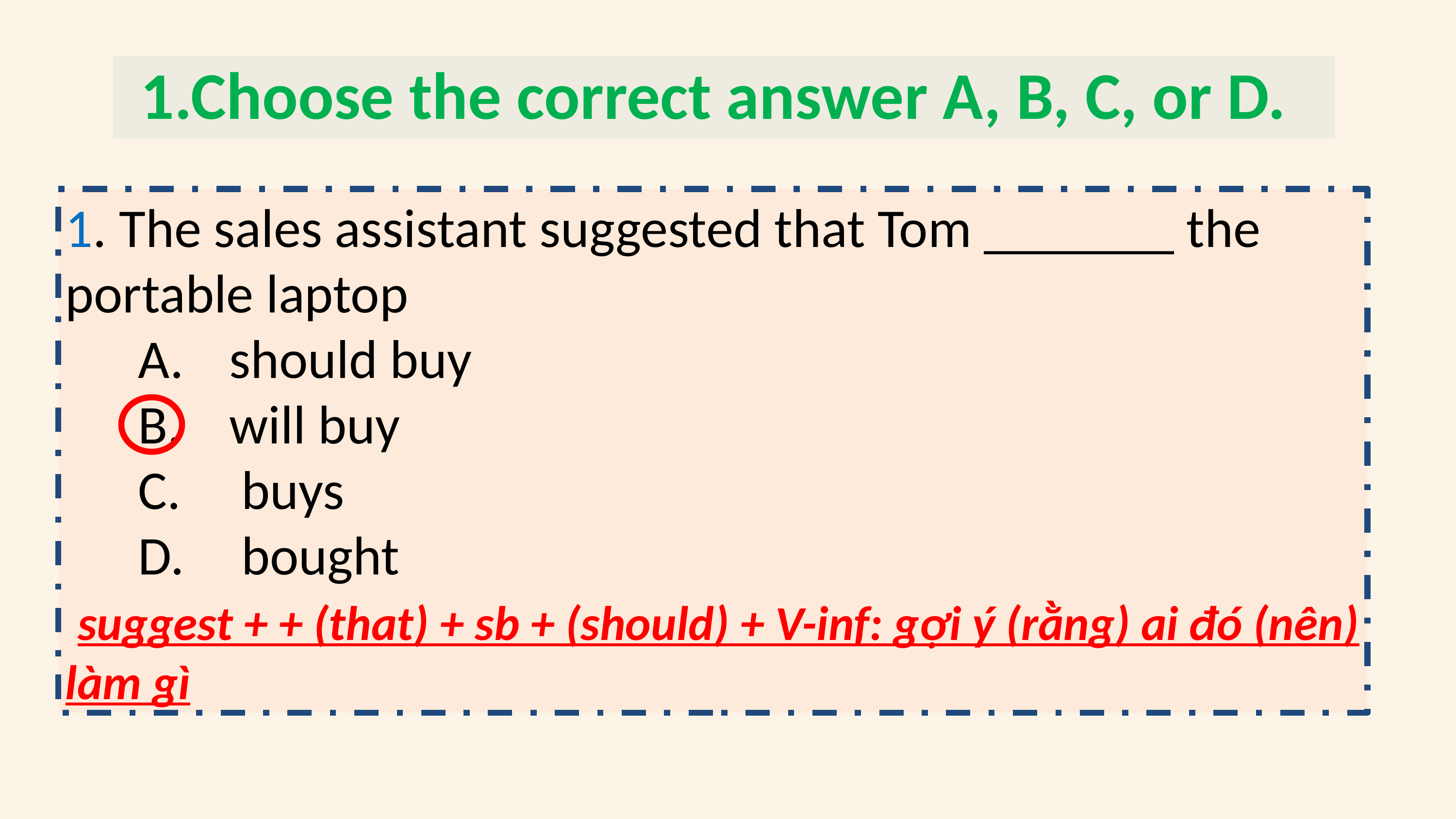

1.Choose the correct answer A, B, C, or D.

1. The sales assistant suggested that Tom _______ the portable laptop
should buy
will buy
 buys
 bought
 suggest + + (that) + sb + (should) + V-inf: gợi ý (rằng) ai đó (nên) làm gì